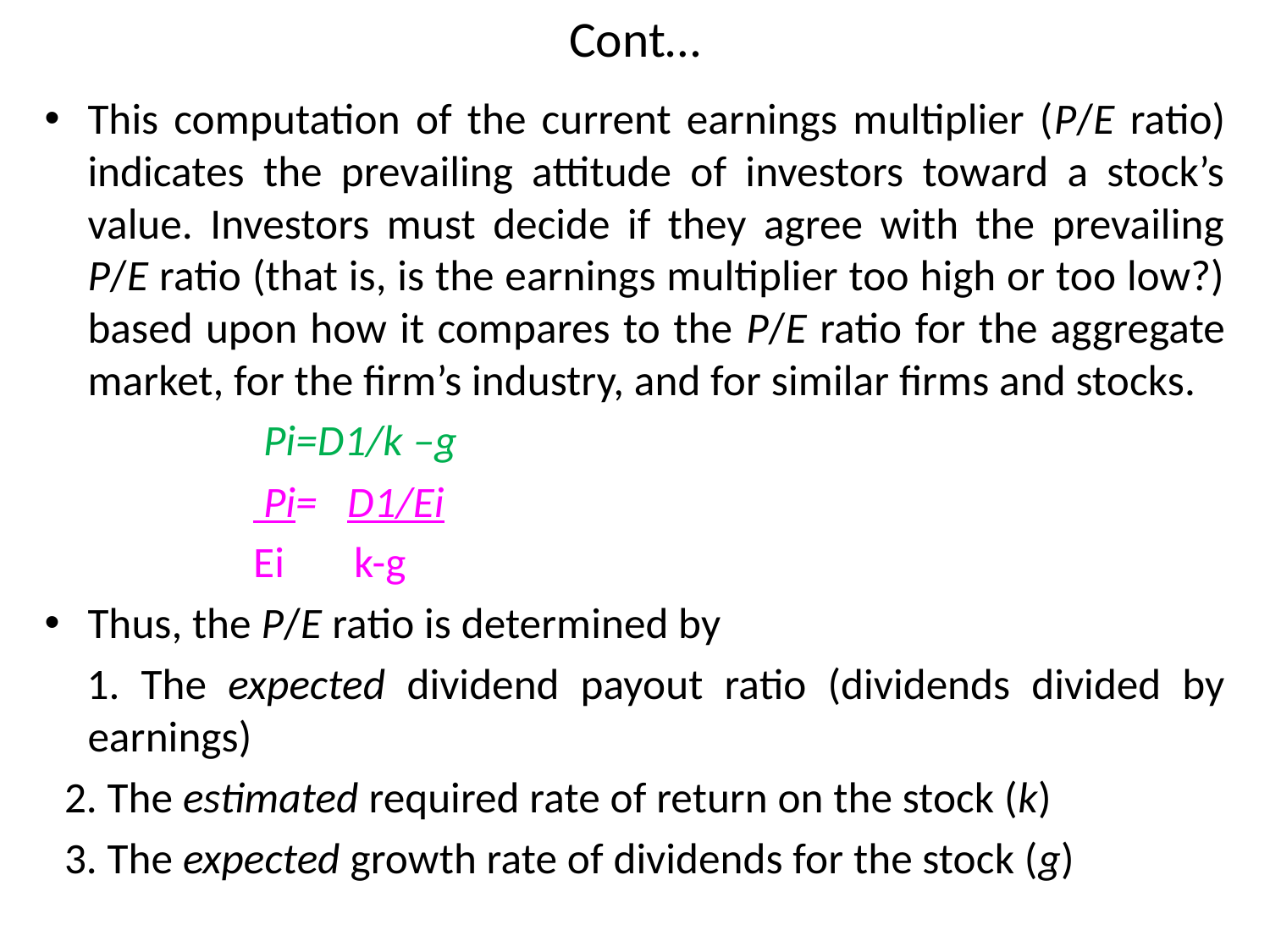

# Cont…
This computation of the current earnings multiplier (P/E ratio) indicates the prevailing attitude of investors toward a stock’s value. Investors must decide if they agree with the prevailing P/E ratio (that is, is the earnings multiplier too high or too low?) based upon how it compares to the P/E ratio for the aggregate market, for the firm’s industry, and for similar firms and stocks.
                      Pi=D1/k –g
                      Pi=   D1/Ei
                     Ei       k-g
Thus, the P/E ratio is determined by
  1. The expected dividend payout ratio (dividends divided by earnings)
  2. The estimated required rate of return on the stock (k)
  3. The expected growth rate of dividends for the stock (g)